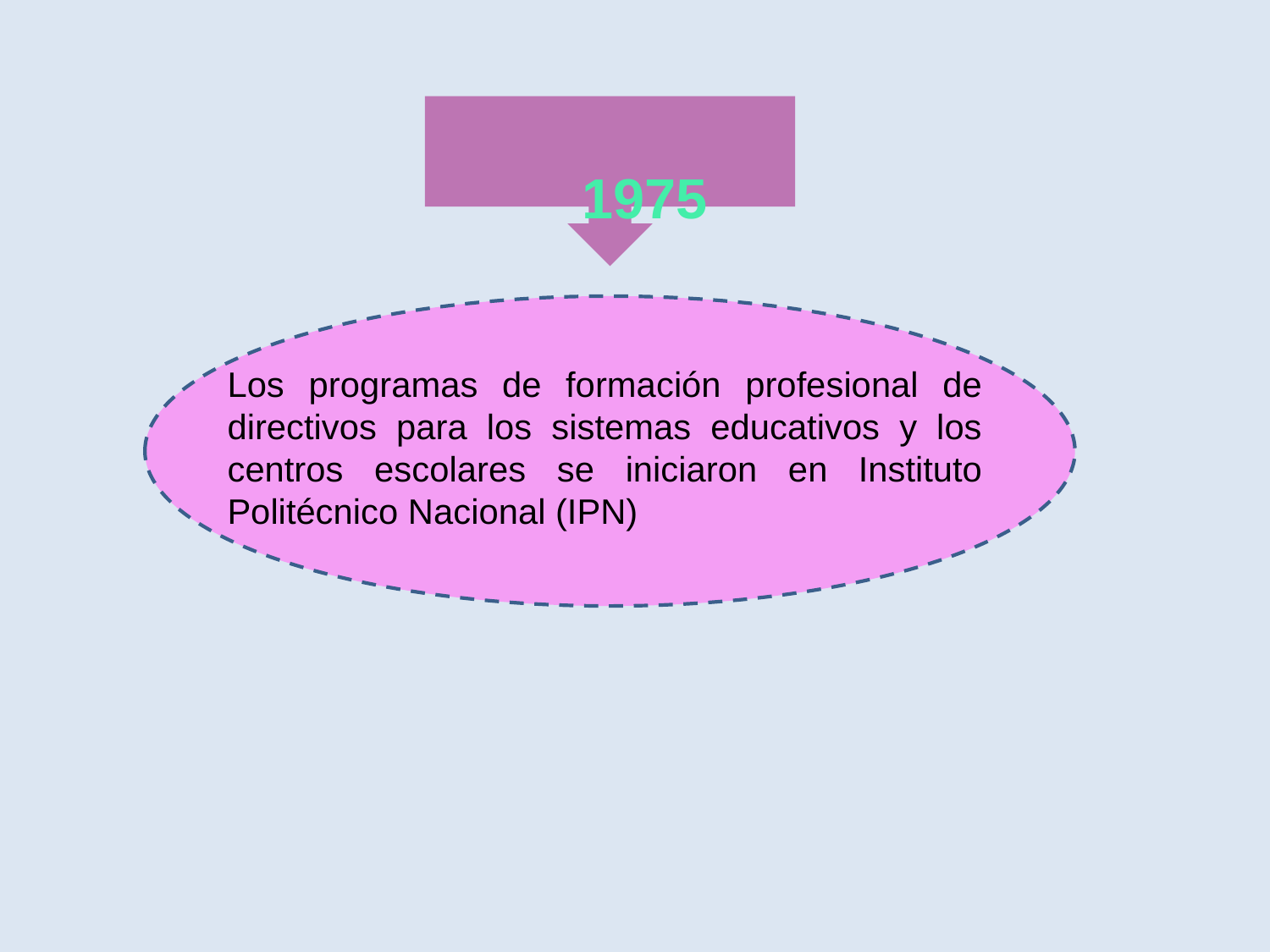

1975

Los programas de formación profesional de directivos para los sistemas educativos y los centros escolares se iniciaron en Instituto Politécnico Nacional (IPN)